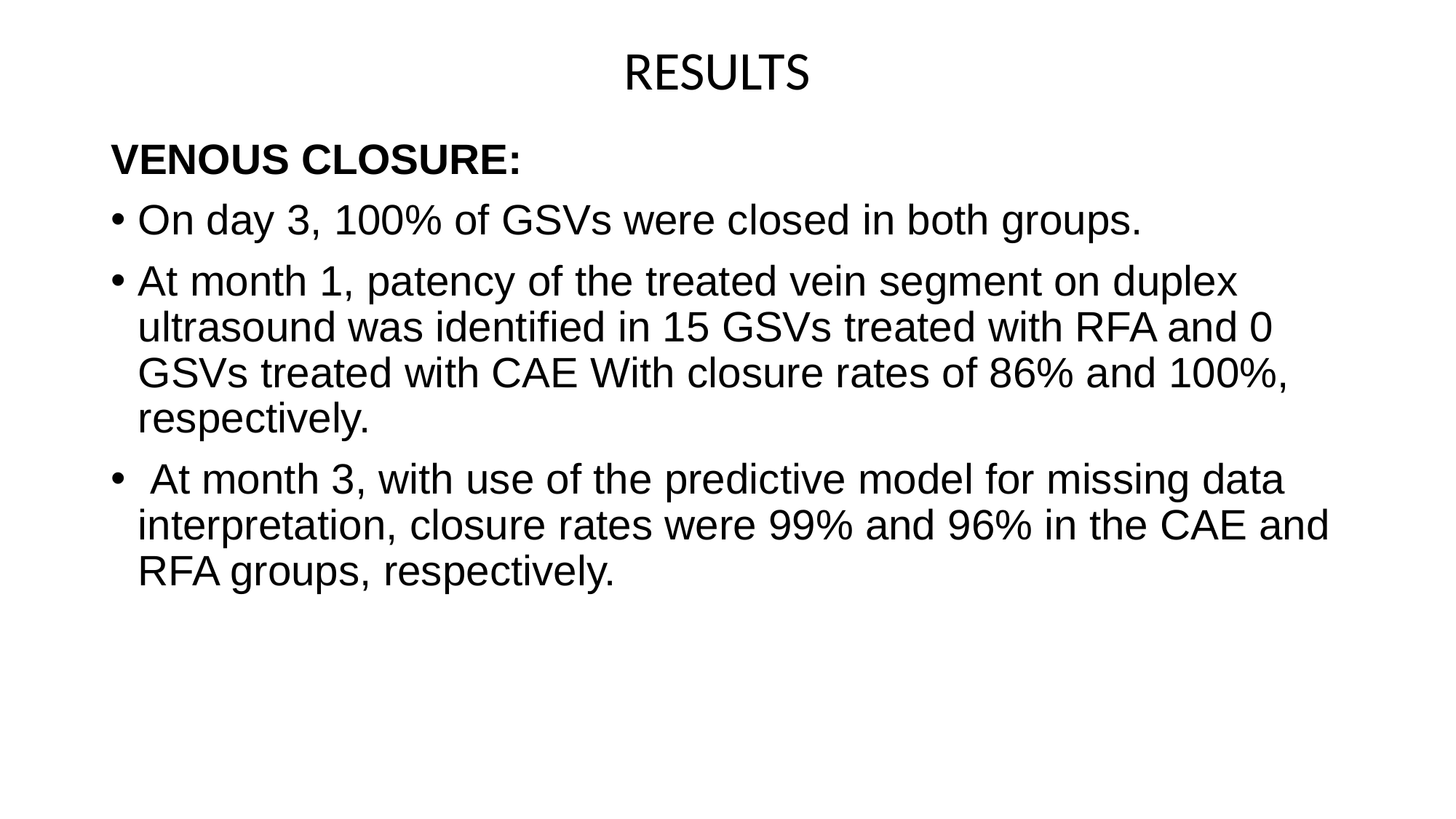

# RESULTS
VENOUS CLOSURE:
On day 3, 100% of GSVs were closed in both groups.
At month 1, patency of the treated vein segment on duplex ultrasound was identified in 15 GSVs treated with RFA and 0 GSVs treated with CAE With closure rates of 86% and 100%, respectively.
 At month 3, with use of the predictive model for missing data interpretation, closure rates were 99% and 96% in the CAE and RFA groups, respectively.